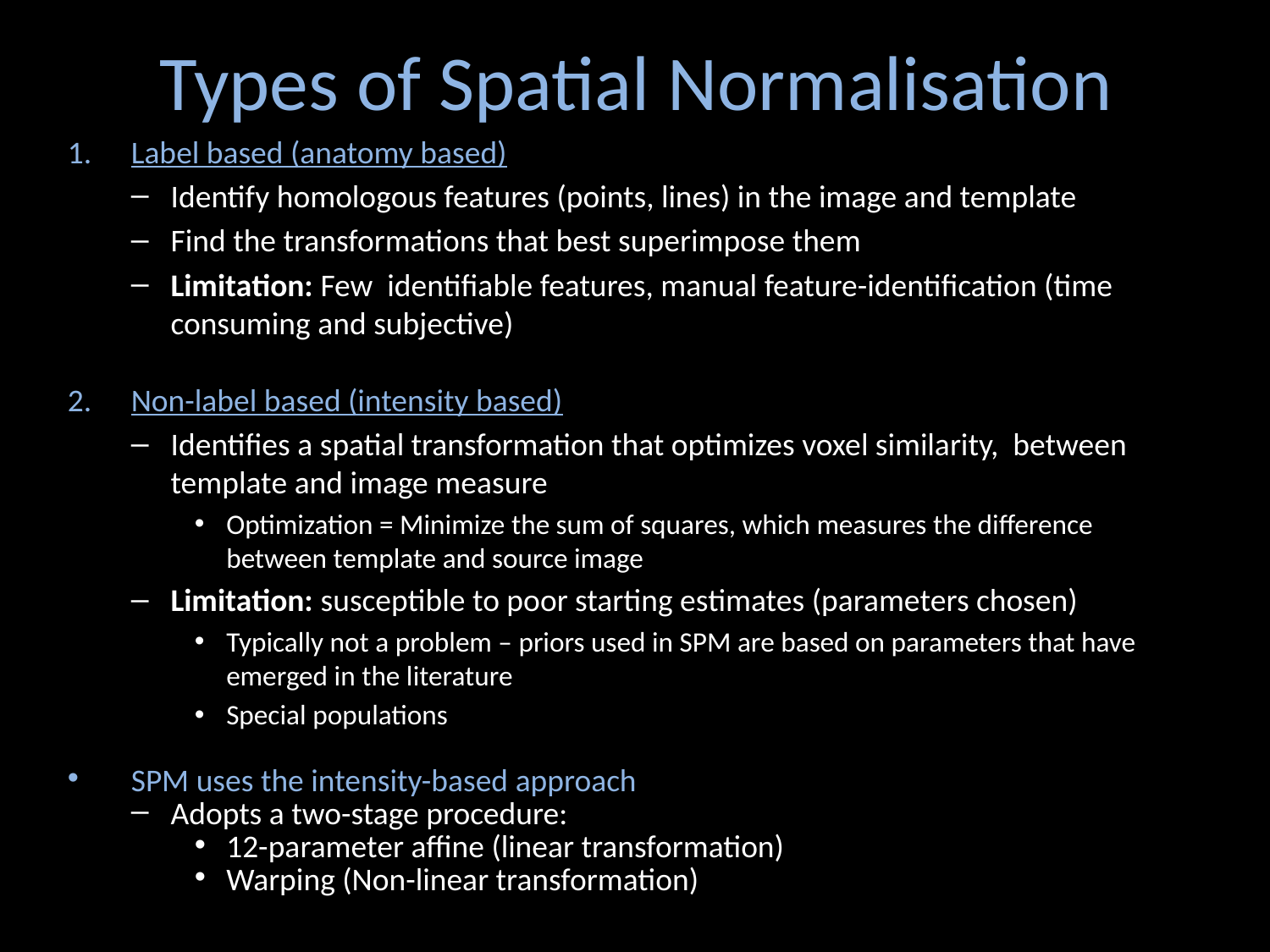

# Types of Spatial Normalisation
Label based (anatomy based)
Identify homologous features (points, lines) in the image and template
Find the transformations that best superimpose them
Limitation: Few  identifiable features, manual feature-identification (time consuming and subjective)

Non-label based (intensity based)
Identifies a spatial transformation that optimizes voxel similarity,  between template and image measure
Optimization = Minimize the sum of squares, which measures the difference between template and source image
Limitation: susceptible to poor starting estimates (parameters chosen)
Typically not a problem – priors used in SPM are based on parameters that have emerged in the literature
Special populations

SPM uses the intensity-based approach
Adopts a two-stage procedure:
12-parameter affine (linear transformation)
Warping (Non-linear transformation)